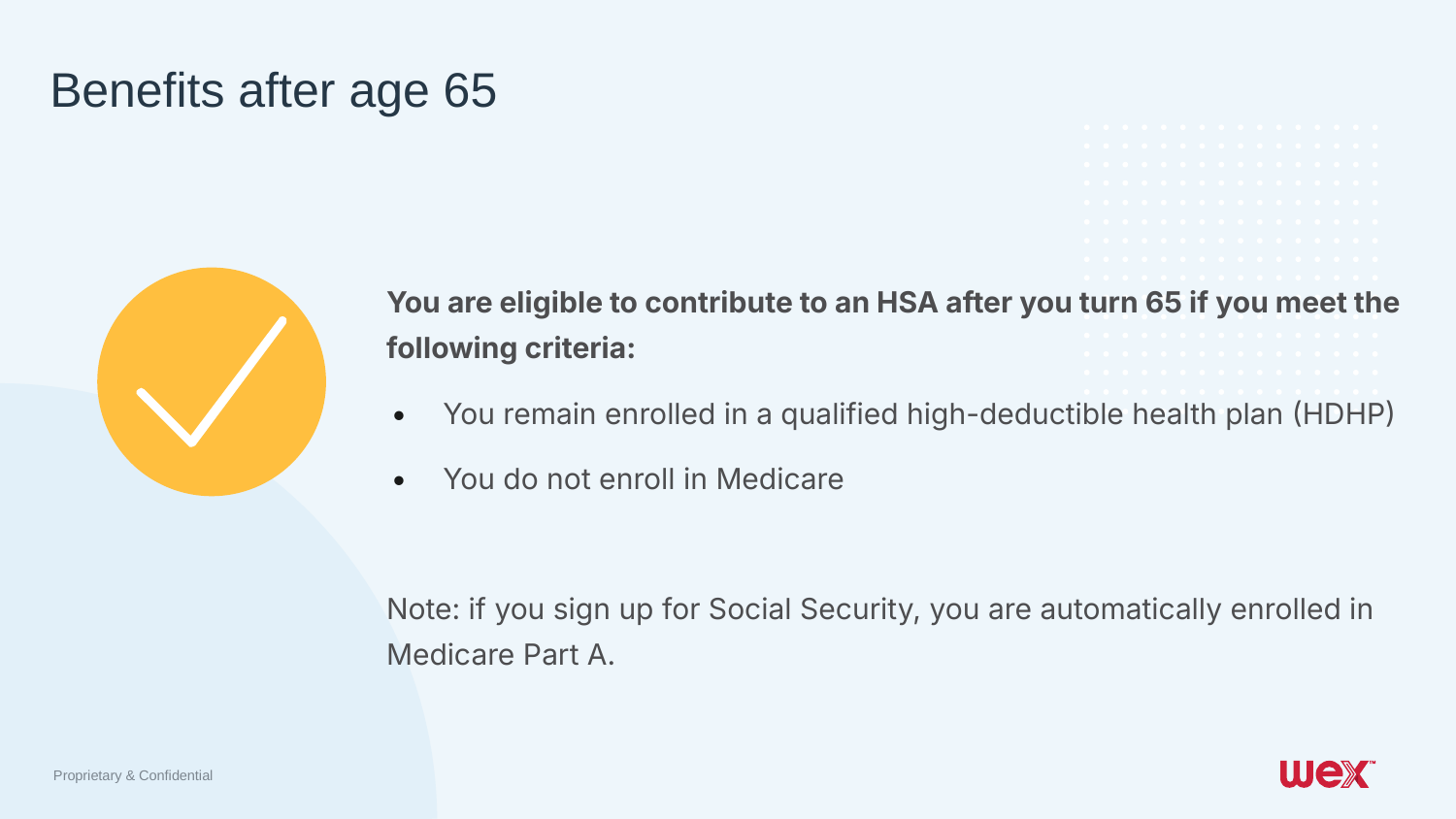

# Benefits after age 65
You are eligible to contribute to an HSA after you turn 65 if you meet the following criteria:
You remain enrolled in a qualified high-deductible health plan (HDHP)
You do not enroll in Medicare

Note: if you sign up for Social Security, you are automatically enrolled in Medicare Part A.